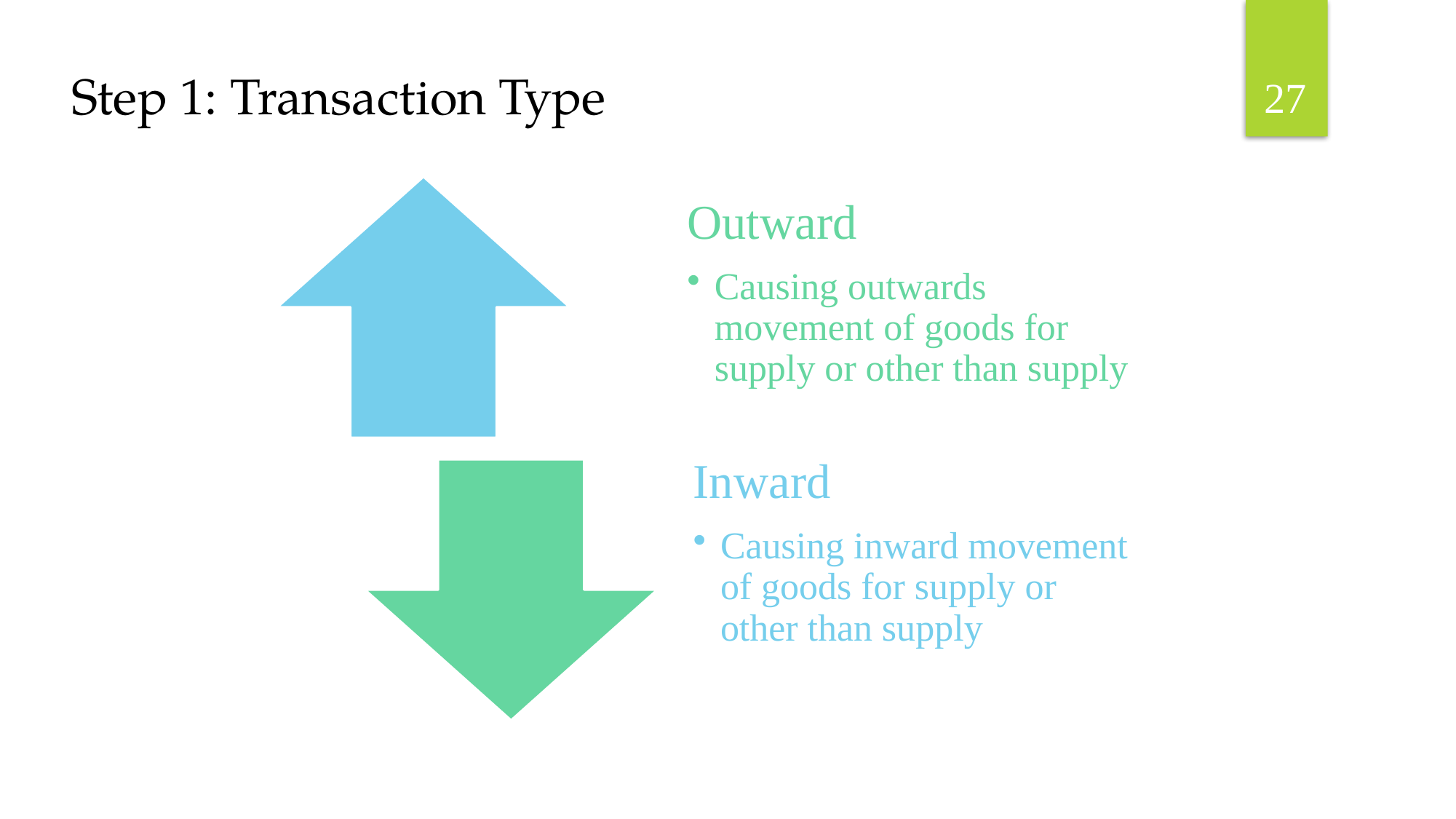

27
Step 1: Transaction Type
Outward
Causing outwards movement of goods for supply or other than supply
Inward
Causing inward movement of goods for supply or other than supply